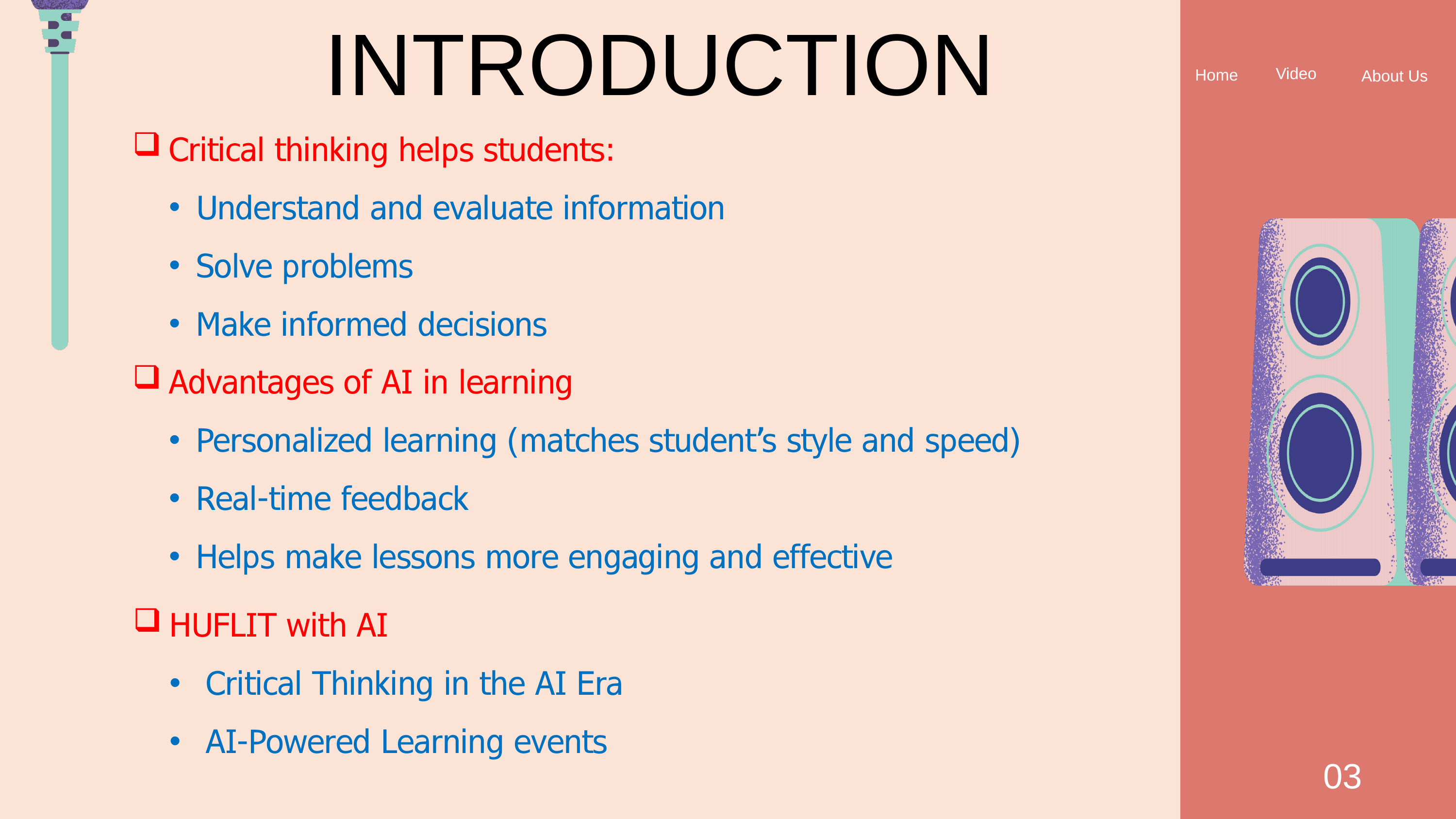

INTRODUCTION
Video
Home
About Us
Critical thinking helps students:
Understand and evaluate information
Solve problems
Make informed decisions
Advantages of AI in learning
Personalized learning (matches student’s style and speed)
Real-time feedback
Helps make lessons more engaging and effective

HUFLIT with AI
Critical Thinking in the AI Era
AI-Powered Learning events
03